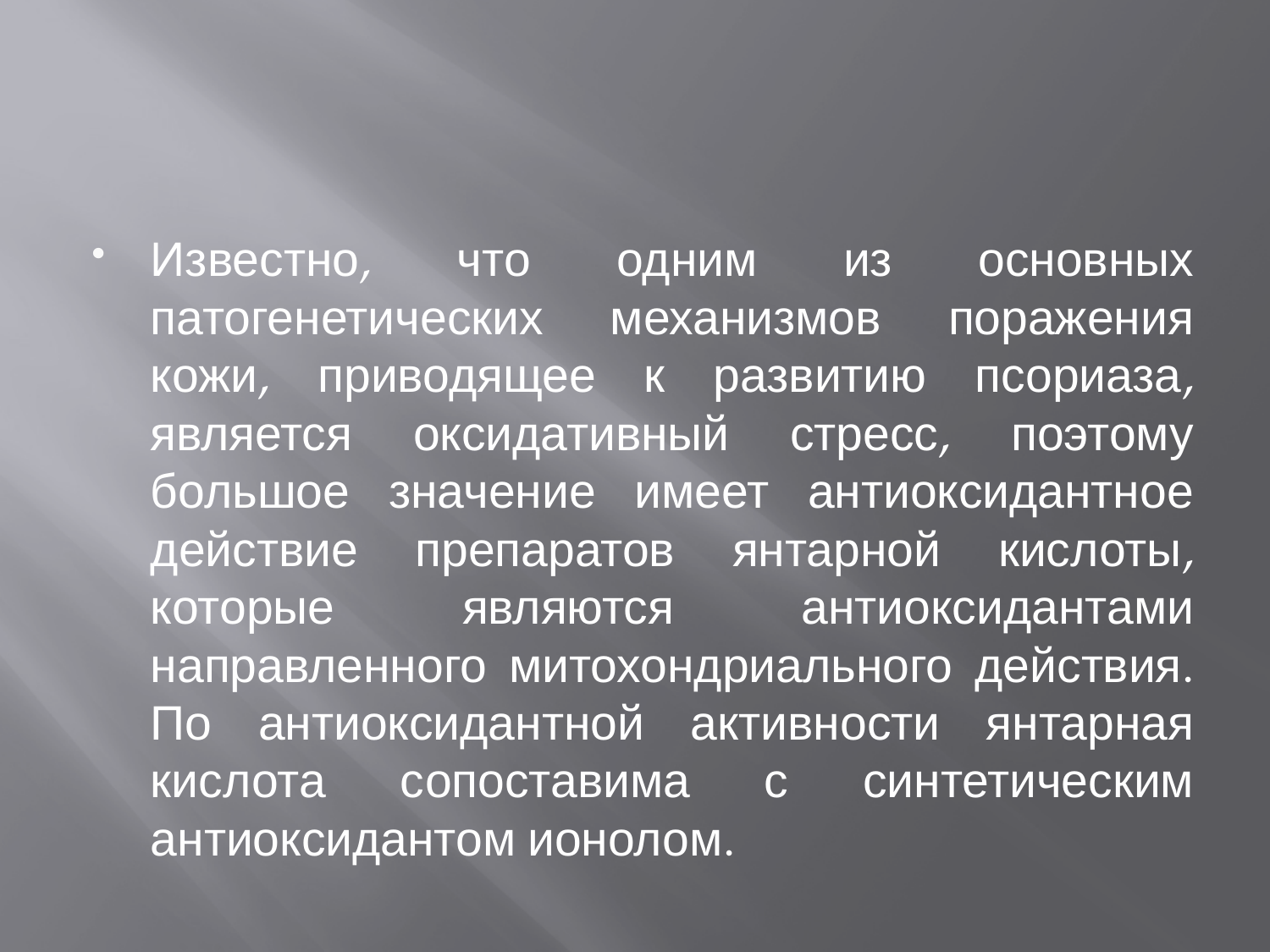

Известно, что одним из основных патогенетических механизмов поражения кожи, приводящее к развитию псориаза, является оксидативный стресс, поэтому большое значение имеет антиоксидантное действие препаратов янтарной кислоты, которые являются антиоксидантами направленного митохондриального действия. По антиоксидантной активности янтарная кислота сопоставима с синтетическим антиоксидантом ионолом.